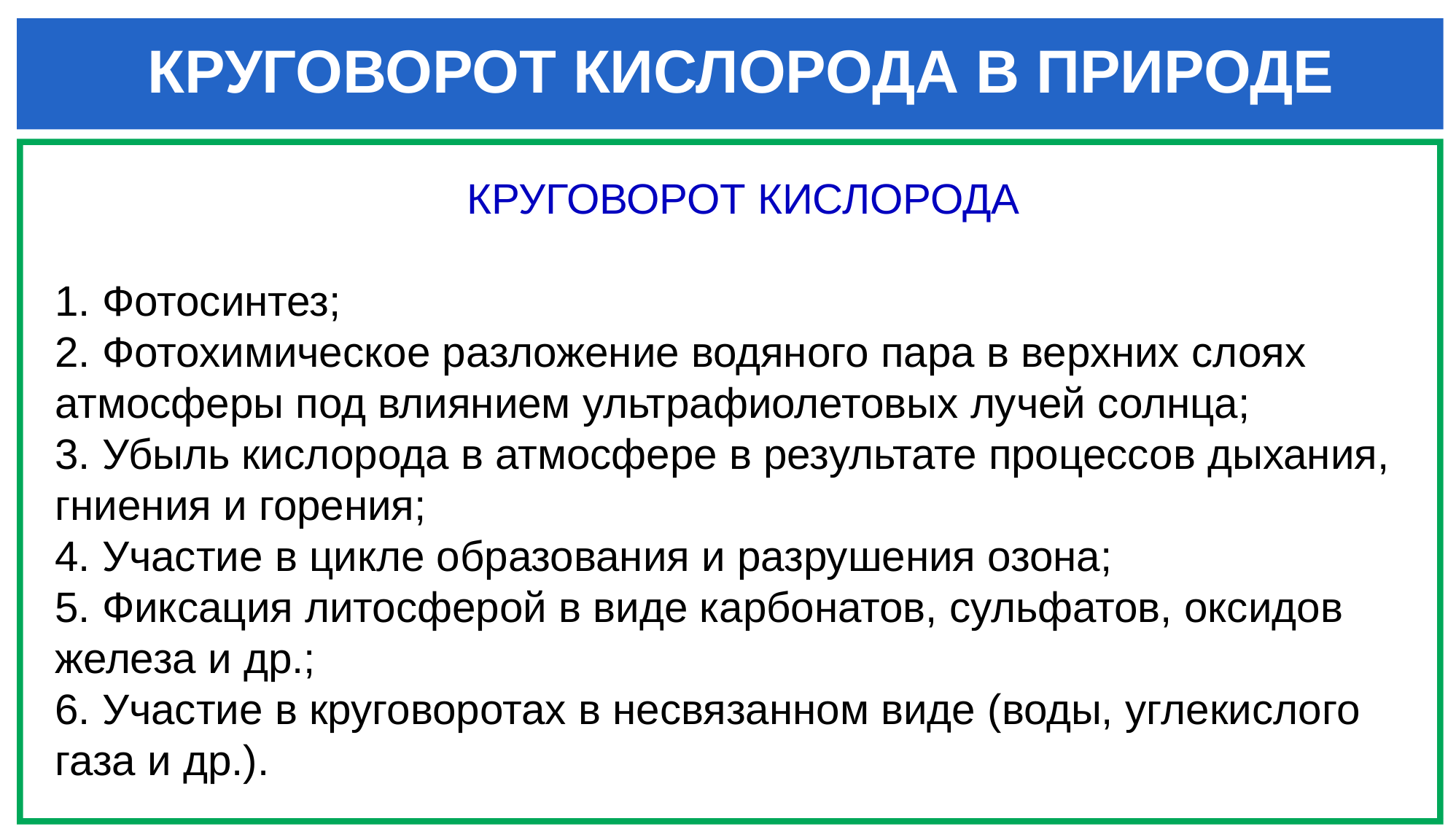

КРУГОВОРОТ КИСЛОРОДА В ПРИРОДЕ
КРУГОВОРОТ КИСЛОРОДА
1. Фотосинтез;
2. Фотохимическое разложение водяного пара в верхних слоях атмосферы под влиянием ультрафиолетовых лучей солнца;
3. Убыль кислорода в атмосфере в результате процессов дыхания, гниения и горения;
4. Участие в цикле образования и разрушения озона;
5. Фиксация литосферой в виде карбонатов, сульфатов, оксидов железа и др.;
6. Участие в круговоротах в несвязанном виде (воды, углекислого газа и др.).